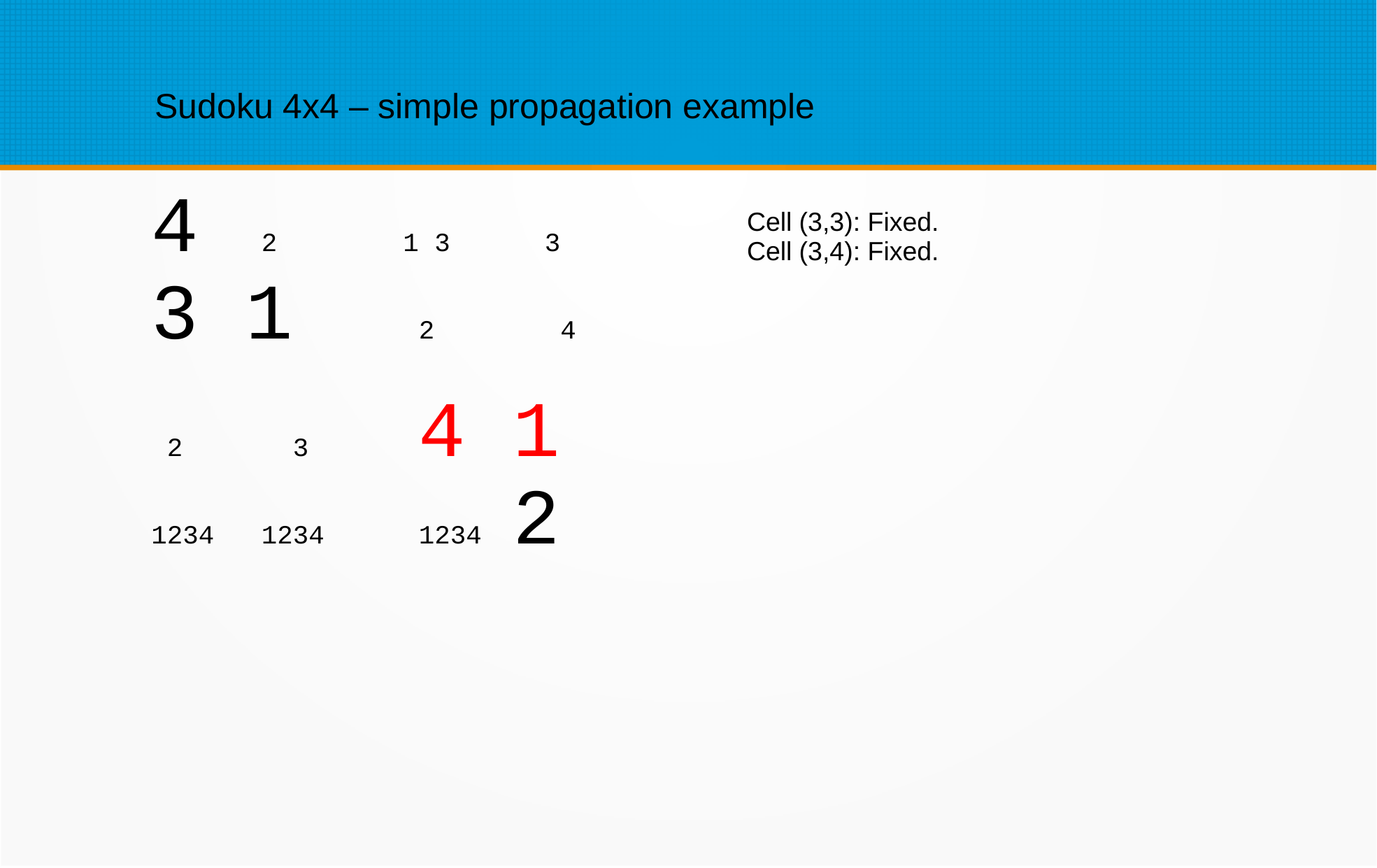

Sudoku 4x4 – simple propagation example

Cell (3,3): Fixed.
Cell (3,4): Fixed.

4  2    1 3    3
3 1    2      4

 2     3   4 1
1234 1234  1234  2